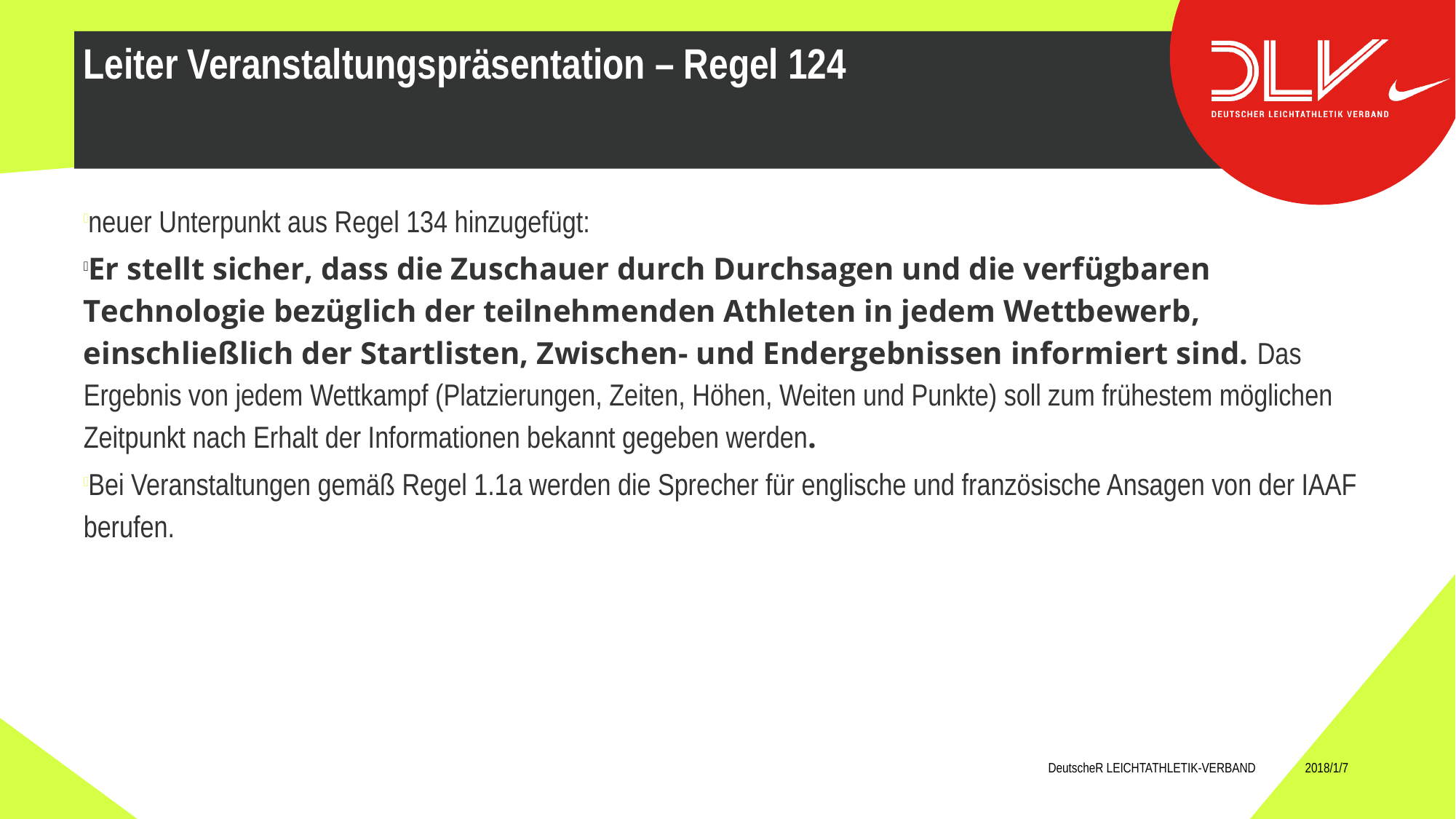

neuer Unterpunkt aus Regel 134 hinzugefügt:
Er stellt sicher, dass die Zuschauer durch Durchsagen und die verfügbaren Technologie bezüglich der teilnehmenden Athleten in jedem Wettbewerb, einschließlich der Startlisten, Zwischen- und Endergebnissen informiert sind. Das Ergebnis von jedem Wettkampf (Platzierungen, Zeiten, Höhen, Weiten und Punkte) soll zum frühestem möglichen Zeitpunkt nach Erhalt der Informationen bekannt gegeben werden.
Bei Veranstaltungen gemäß Regel 1.1a werden die Sprecher für englische und französische Ansagen von der IAAF berufen.

Leiter Veranstaltungspräsentation – Regel 124